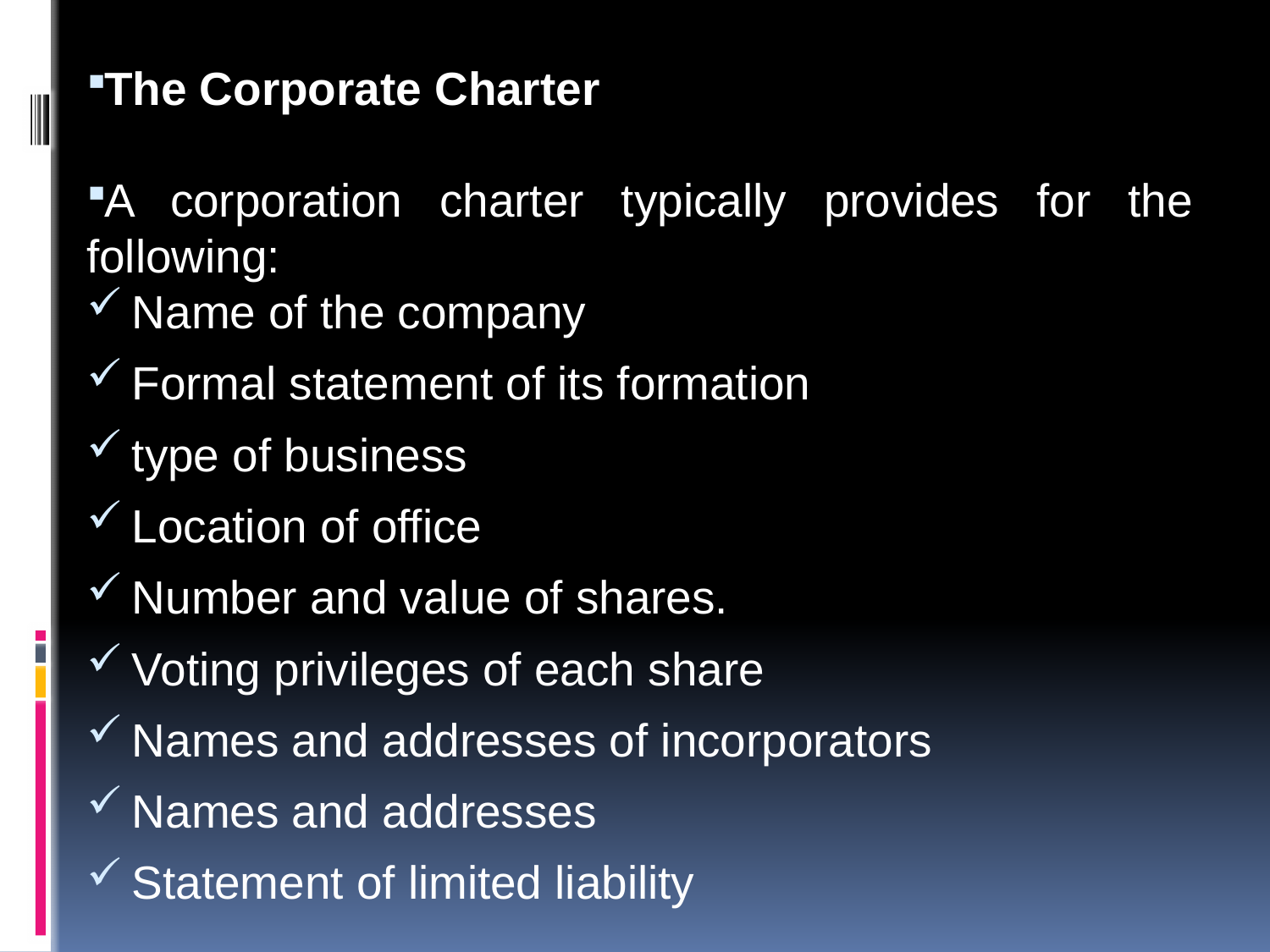

The Corporate Charter

A corporation charter typically provides for the following:
Name of the company
Formal statement of its formation
type of business
Location of office
Number and value of shares.
Voting privileges of each share
Names and addresses of incorporators
Names and addresses
Statement of limited liability